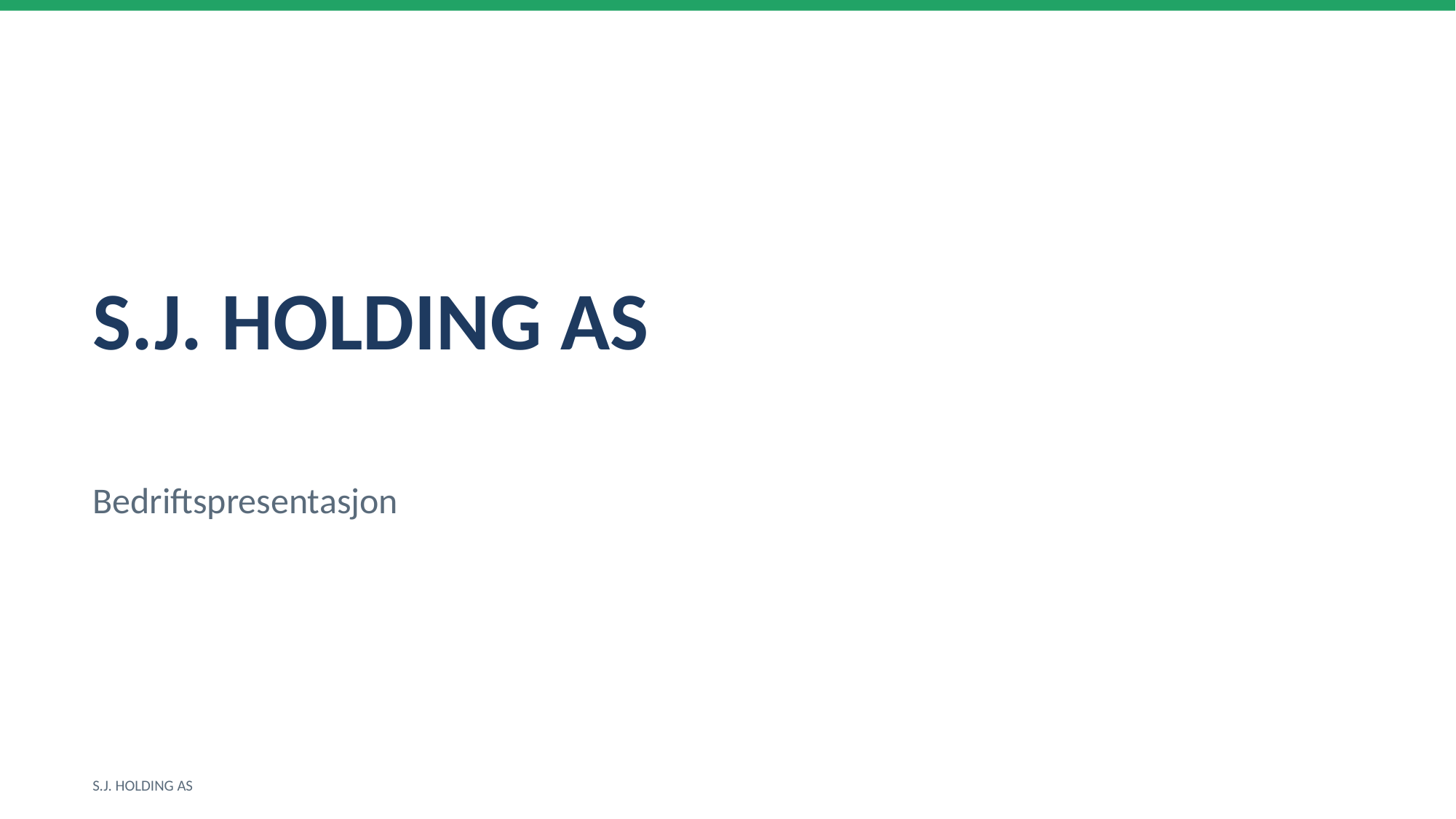

S.J. HOLDING AS
Bedriftspresentasjon
S.J. HOLDING AS